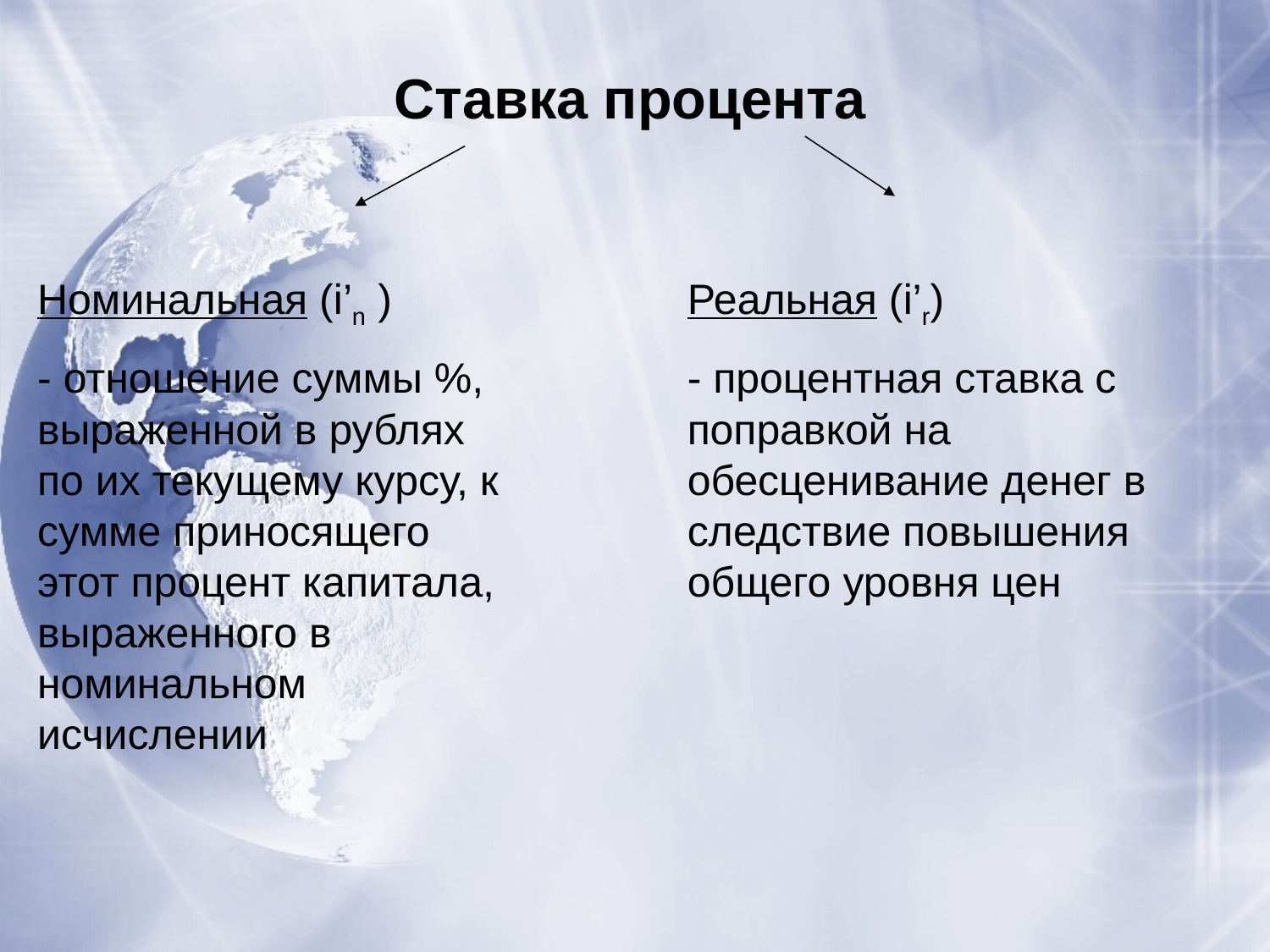

Ставка процента

Номинальная (i’n )
- отношение суммы %, выраженной в рублях по их текущему курсу, к сумме приносящего этот процент капитала, выраженного в номинальном исчислении
Реальная (i’r)
- процентная ставка с поправкой на обесценивание денег в следствие повышения общего уровня цен